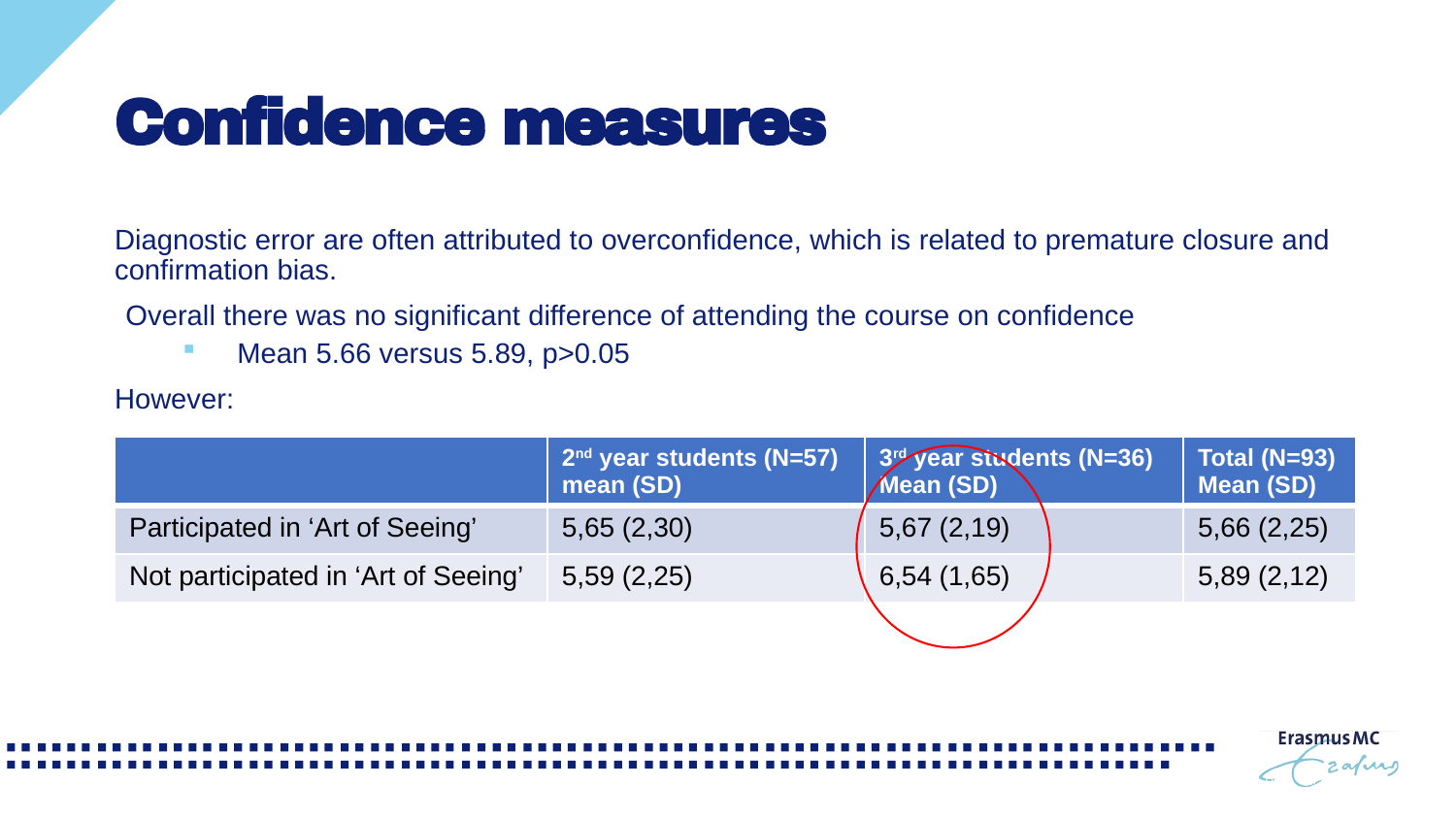

# Confidence measures
Diagnostic error are often attributed to overconfidence, which is related to premature closure and confirmation bias.
Overall there was no significant difference of attending the course on confidence
Mean 5.66 versus 5.89, p>0.05
However:

|  | 2nd year students (N=57) mean (SD) | 3rd year students (N=36) Mean (SD) | Total (N=93) Mean (SD) |
| --- | --- | --- | --- |
| Participated in ‘Art of Seeing’ | 5,65 (2,30) | 5,67 (2,19) | 5,66 (2,25) |
| Not participated in ‘Art of Seeing’ | 5,59 (2,25) | 6,54 (1,65) | 5,89 (2,12) |